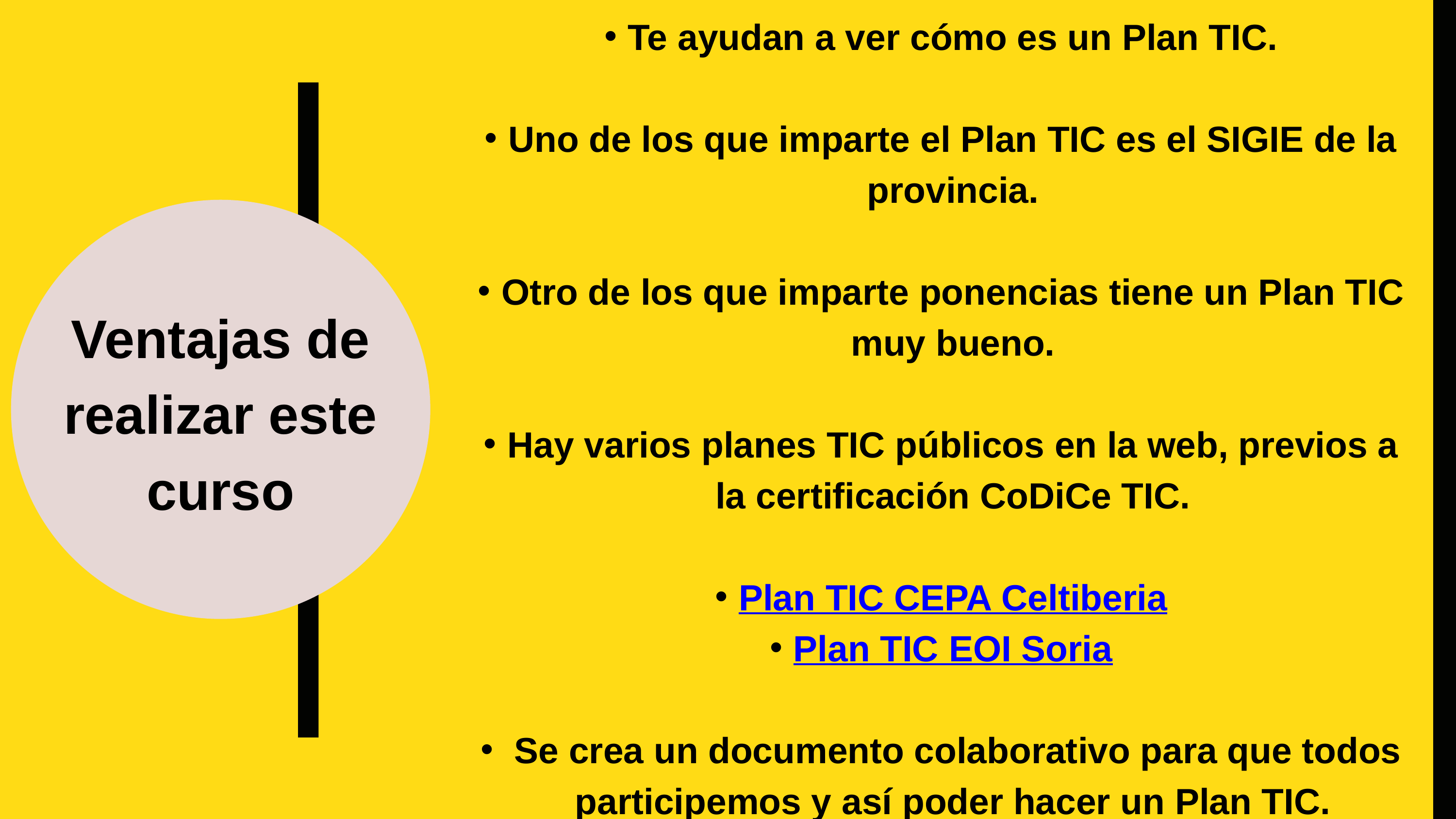

Te ayudan a ver cómo es un Plan TIC.

Uno de los que imparte el Plan TIC es el SIGIE de la provincia.

Otro de los que imparte ponencias tiene un Plan TIC muy bueno.

Hay varios planes TIC públicos en la web, previos a la certificación CoDiCe TIC.

Plan TIC CEPA Celtiberia
Plan TIC EOI Soria

 Se crea un documento colaborativo para que todos participemos y así poder hacer un Plan TIC.

Ventajas de realizar este curso